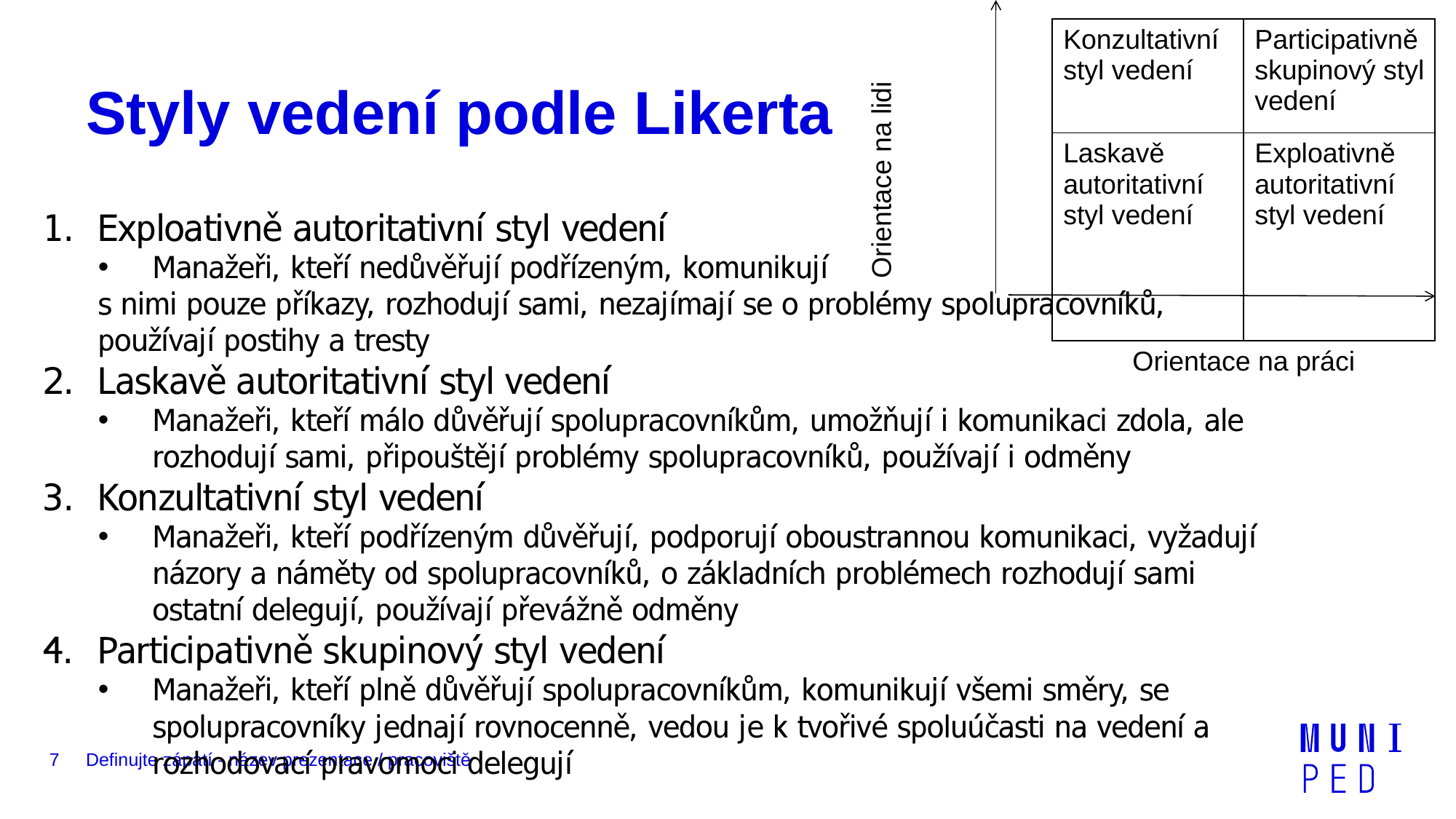

| Orientace na lidi | Konzultativní styl vedení | Participativně skupinový styl vedení |
| --- | --- | --- |
|  | Laskavě autoritativní styl vedení | Exploativně autoritativní styl vedení |
|  | Orientace na práci |  |
# Styly vedení podle Likerta
Exploativně autoritativní styl vedení
Manažeři, kteří nedůvěřují podřízeným, komunikují
s nimi pouze příkazy, rozhodují sami, nezajímají se o problémy spolupracovníků,
používají postihy a tresty
Laskavě autoritativní styl vedení
Manažeři, kteří málo důvěřují spolupracovníkům, umožňují i komunikaci zdola, ale rozhodují sami, připouštějí problémy spolupracovníků, používají i odměny
Konzultativní styl vedení
Manažeři, kteří podřízeným důvěřují, podporují oboustrannou komunikaci, vyžadují názory a náměty od spolupracovníků, o základních problémech rozhodují sami ostatní delegují, používají převážně odměny
Participativně skupinový styl vedení
Manažeři, kteří plně důvěřují spolupracovníkům, komunikují všemi směry, se spolupracovníky jednají rovnocenně, vedou je k tvořivé spoluúčasti na vedení a rozhodovací pravomoci delegují

7
Definujte zápatí - název prezentace / pracoviště